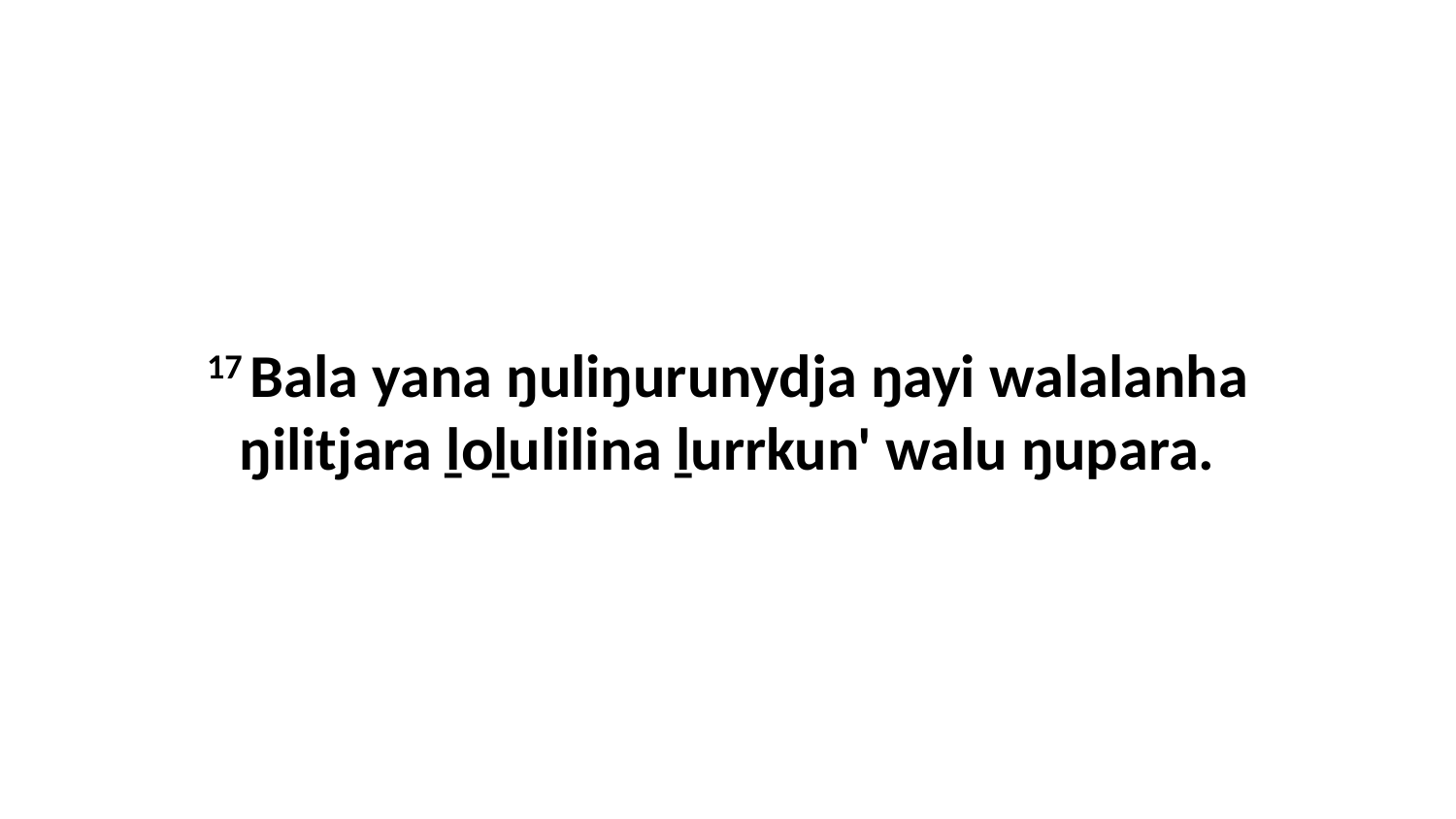

17 Bala yana ŋuliŋurunydja ŋayi walalanha ŋilitjara ḻoḻulilina ḻurrkun' walu ŋupara.